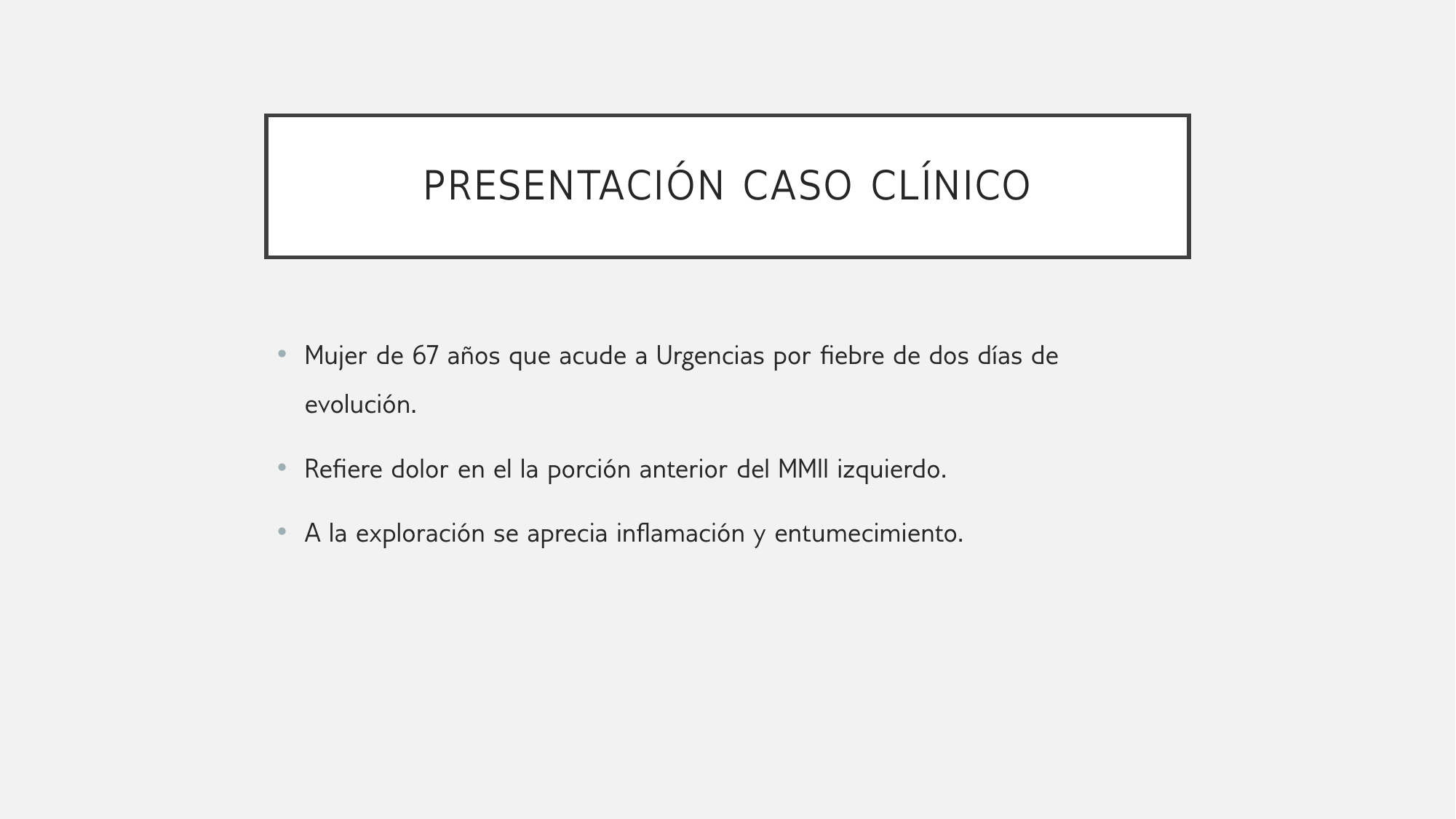

# PRESENTACIÓN CASO CLÍNICO
Mujer de 67 años que acude a Urgencias por fiebre de dos días de evolución.
Refiere dolor en el la porción anterior del MMII izquierdo.
A la exploración se aprecia inflamación y entumecimiento.